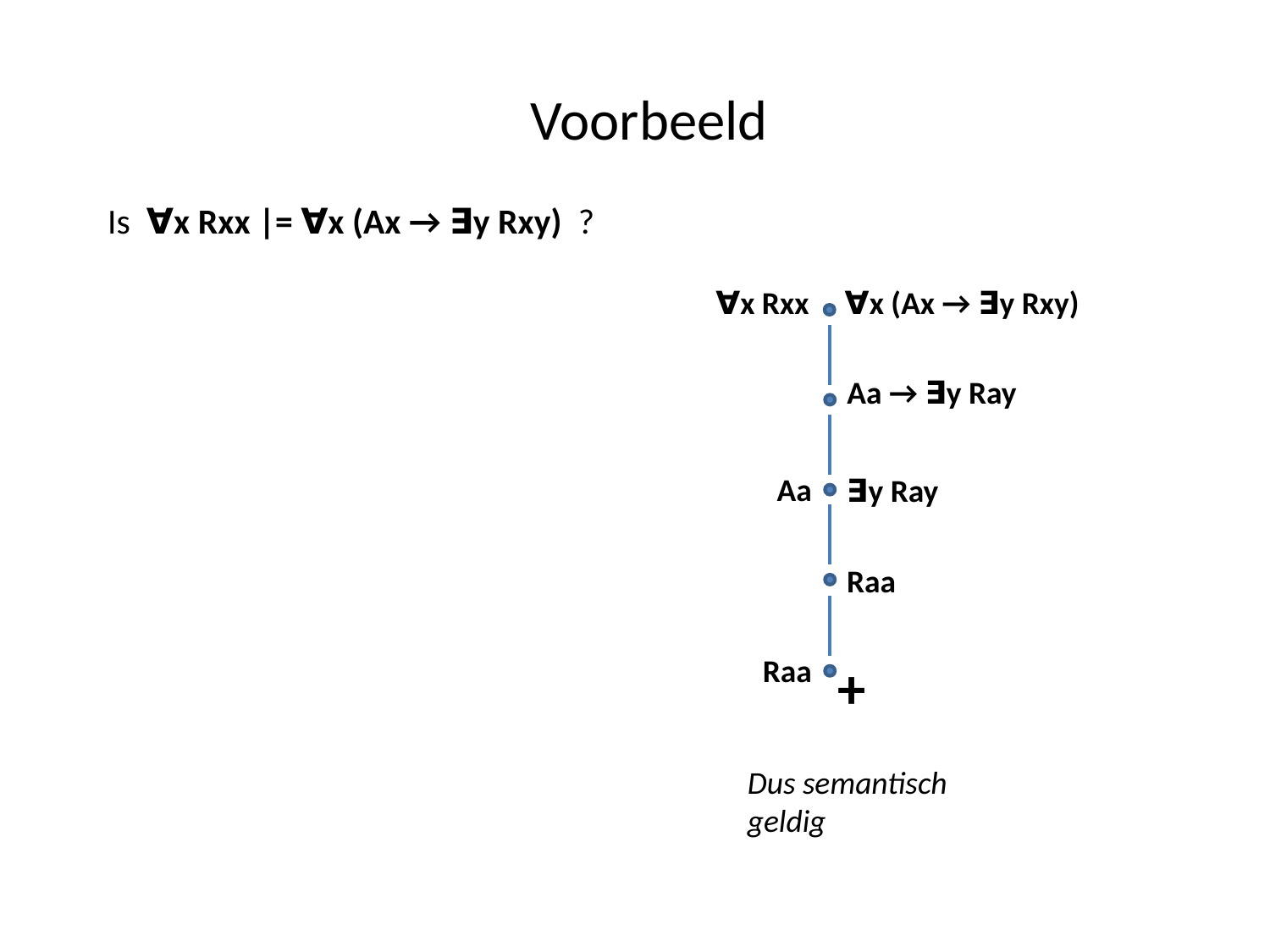

# Voorbeeld
Is  ∀x Rxx |= ∀x (Ax → ∃y Rxy)  ?

∀x Rxx
∀x (Ax → ∃y Rxy)

Aa → ∃y Ray

Aa
∃y Ray

Raa

Raa
+

Dus semantisch geldig